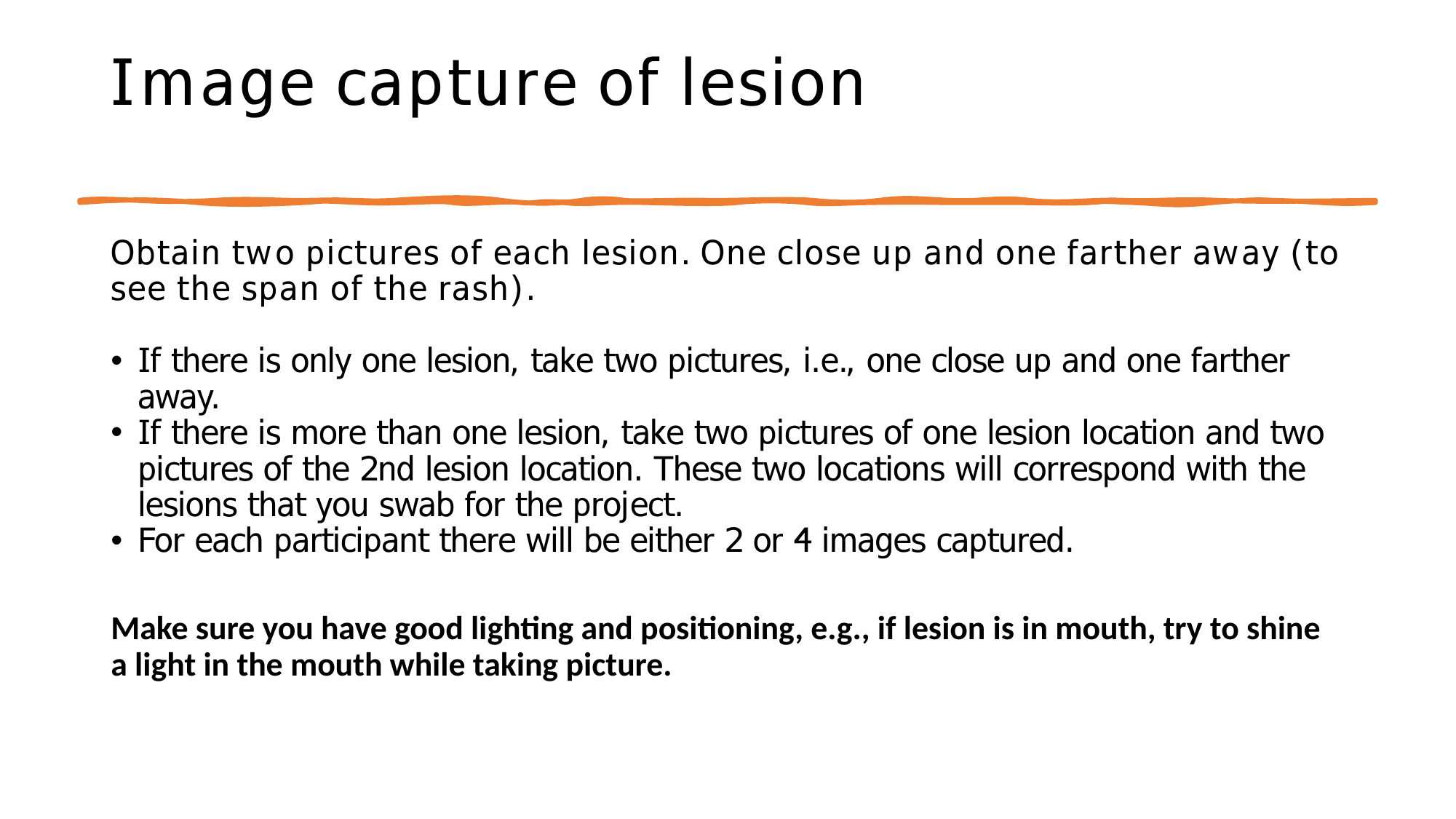

# Image capture of lesion

Obtain two pictures of each lesion. One close up and one farther away (to see the span of the rash).
If there is only one lesion, take two pictures, i.e., one close up and one farther away.
If there is more than one lesion, take two pictures of one lesion location and two pictures of the 2nd lesion location. These two locations will correspond with the lesions that you swab for the project.
For each participant there will be either 2 or 4 images captured.

Make sure you have good lighting and positioning, e.g., if lesion is in mouth, try to shine a light in the mouth while taking picture.